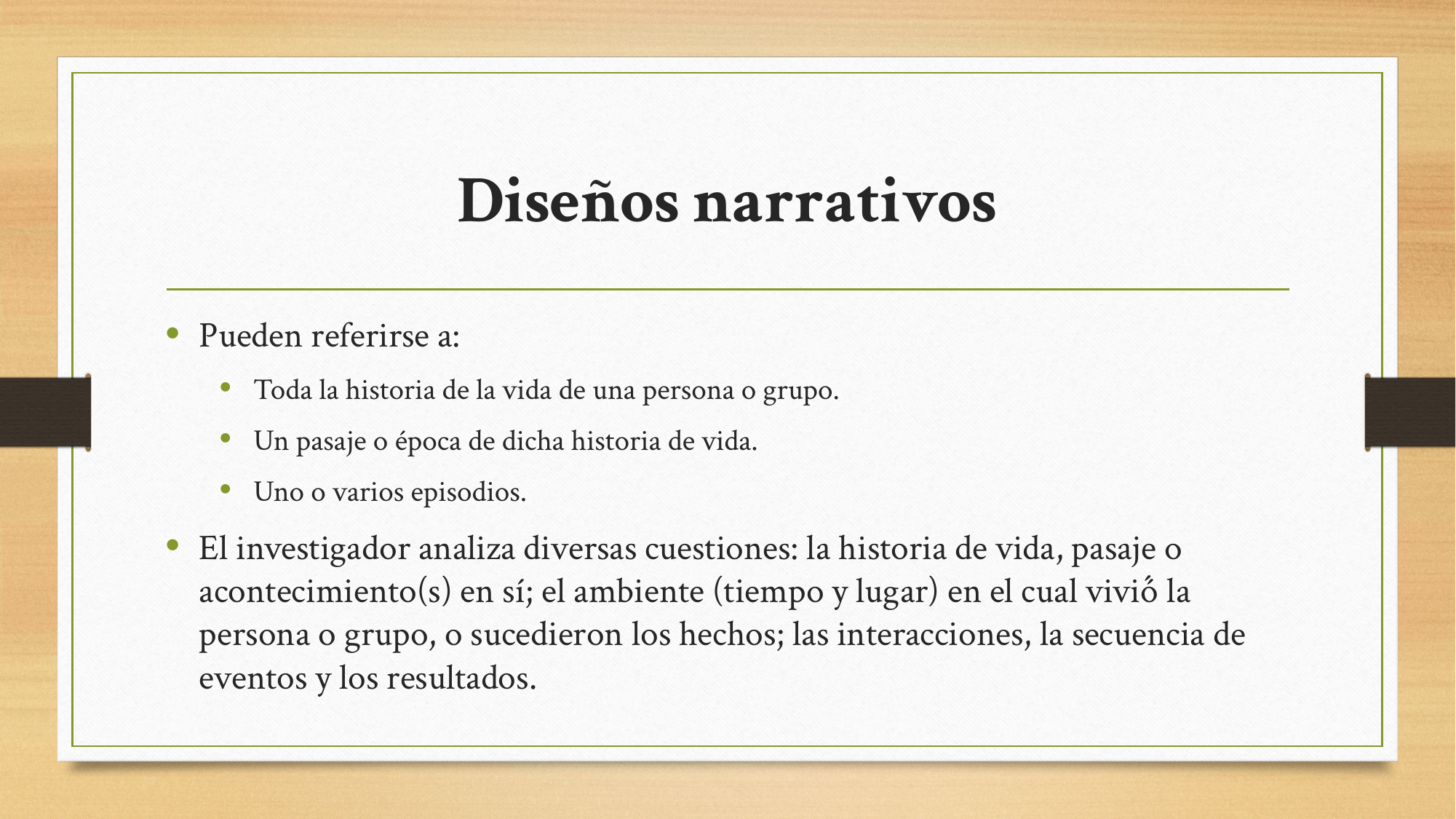

# Diseños narrativos
Pueden referirse a:
Toda la historia de la vida de una persona o grupo.
Un pasaje o época de dicha historia de vida.
Uno o varios episodios.
El investigador analiza diversas cuestiones: la historia de vida, pasaje o acontecimiento(s) en sí; el ambiente (tiempo y lugar) en el cual vivió́ la persona o grupo, o sucedieron los hechos; las interacciones, la secuencia de eventos y los resultados.